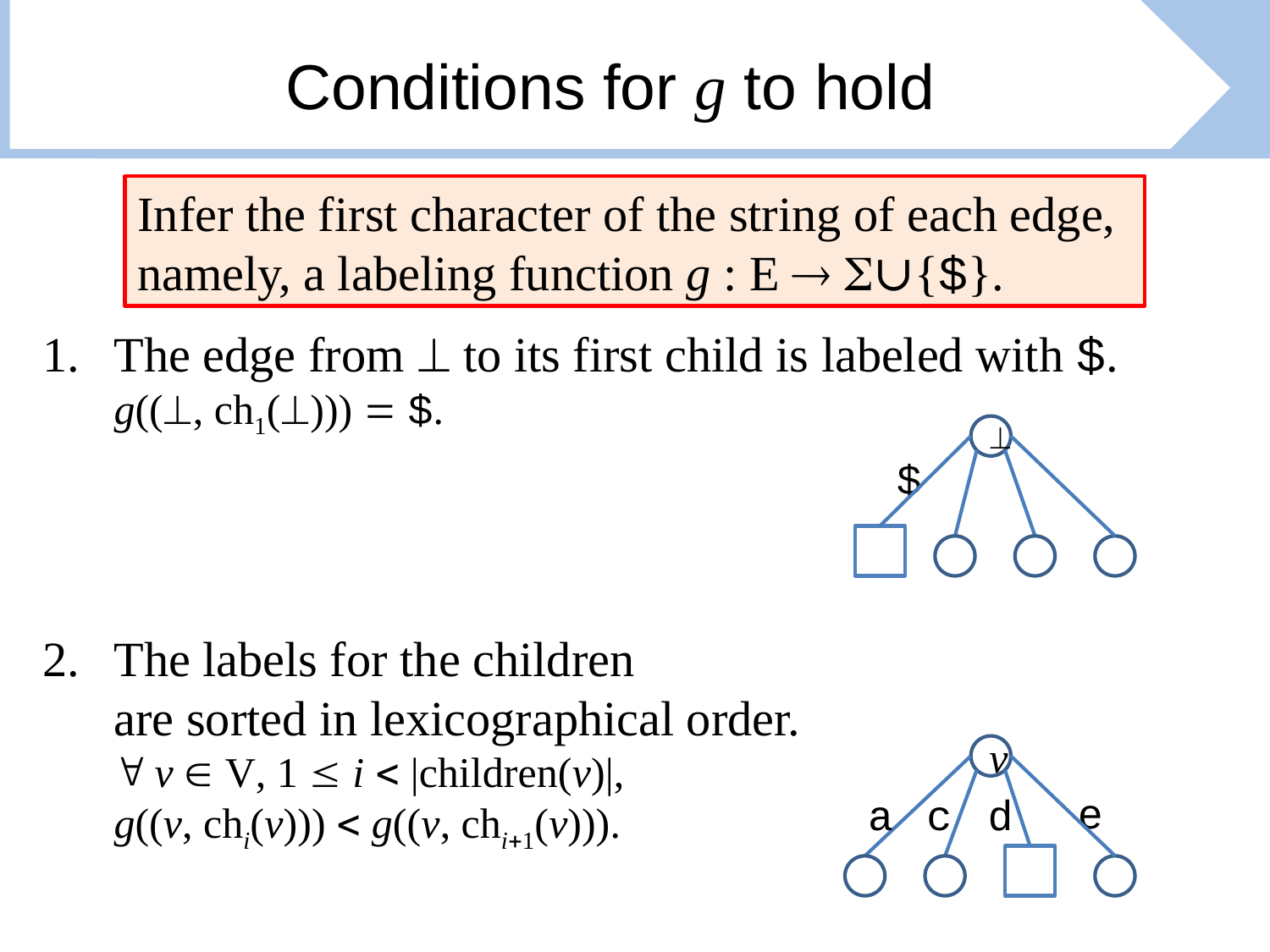

# Conditions for g to hold
Infer the first character of the string of each edge, namely, a labeling function g : E → Σ∪{$}.
The edge from ⊥ to its first child is labeled with $.
g((⊥, ch1(⊥))) = $.

The labels for the children
are sorted in lexicographical order.
∀ v ∈ V, 1 ≤ i < |children(v)|,
g((v, chi(v))) < g((v, chi+1(v))).
⊥
$

v
e
a
c
d